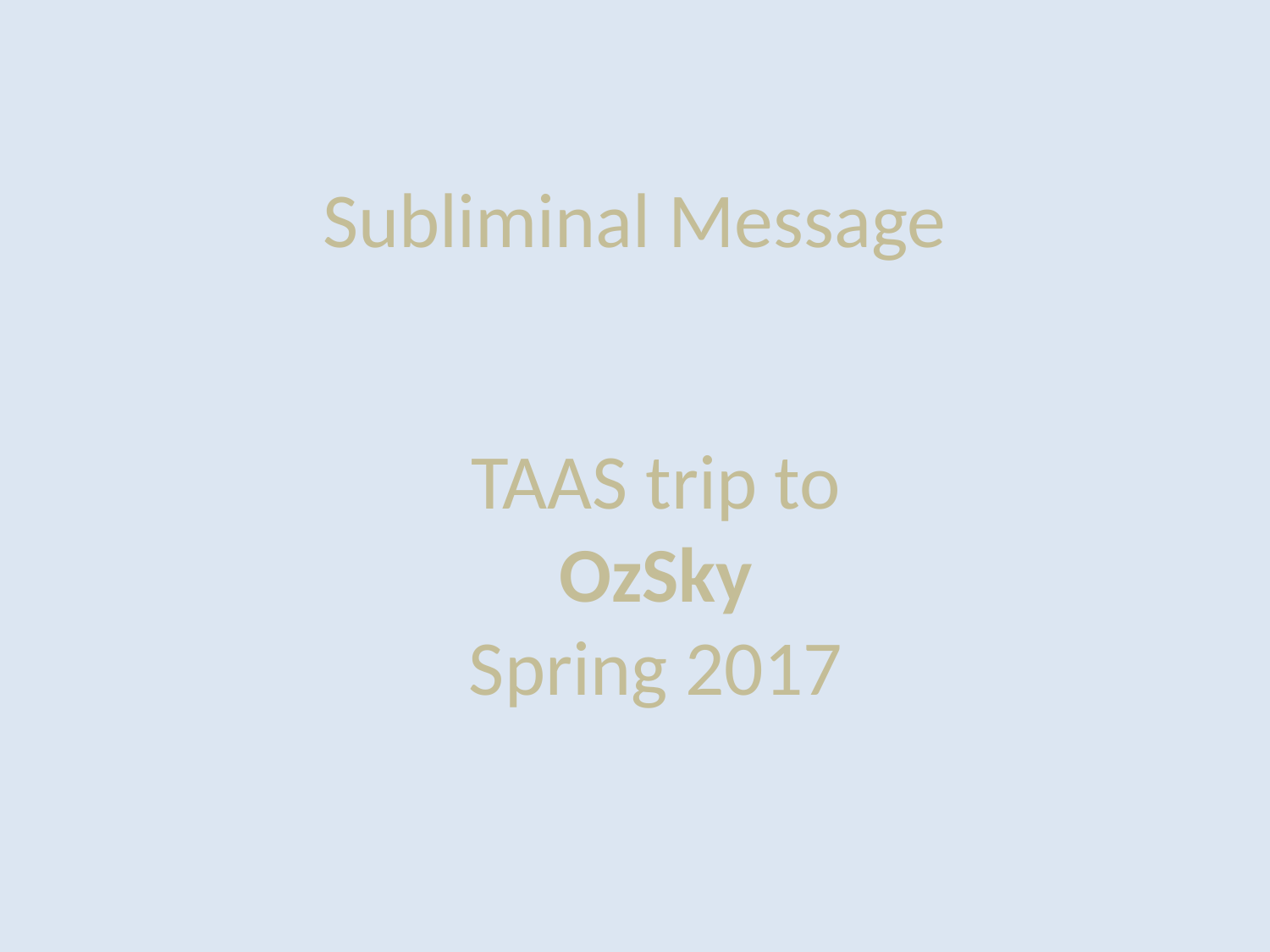

# Subliminal Message
TAAS trip to
OzSky
Spring 2017